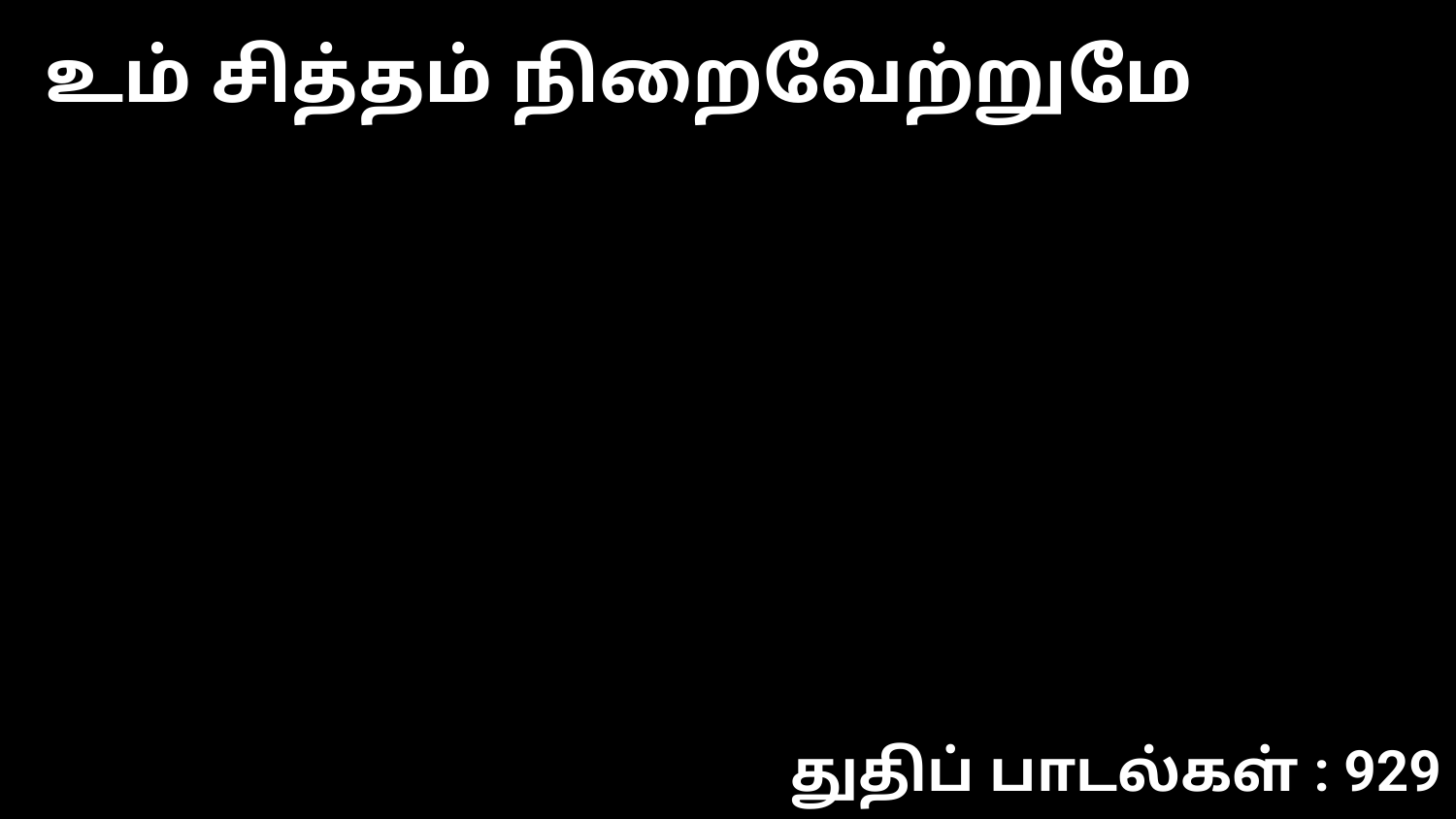

உம் சித்தம் நிறைவேற்றுமே
துதிப் பாடல்கள் : 929